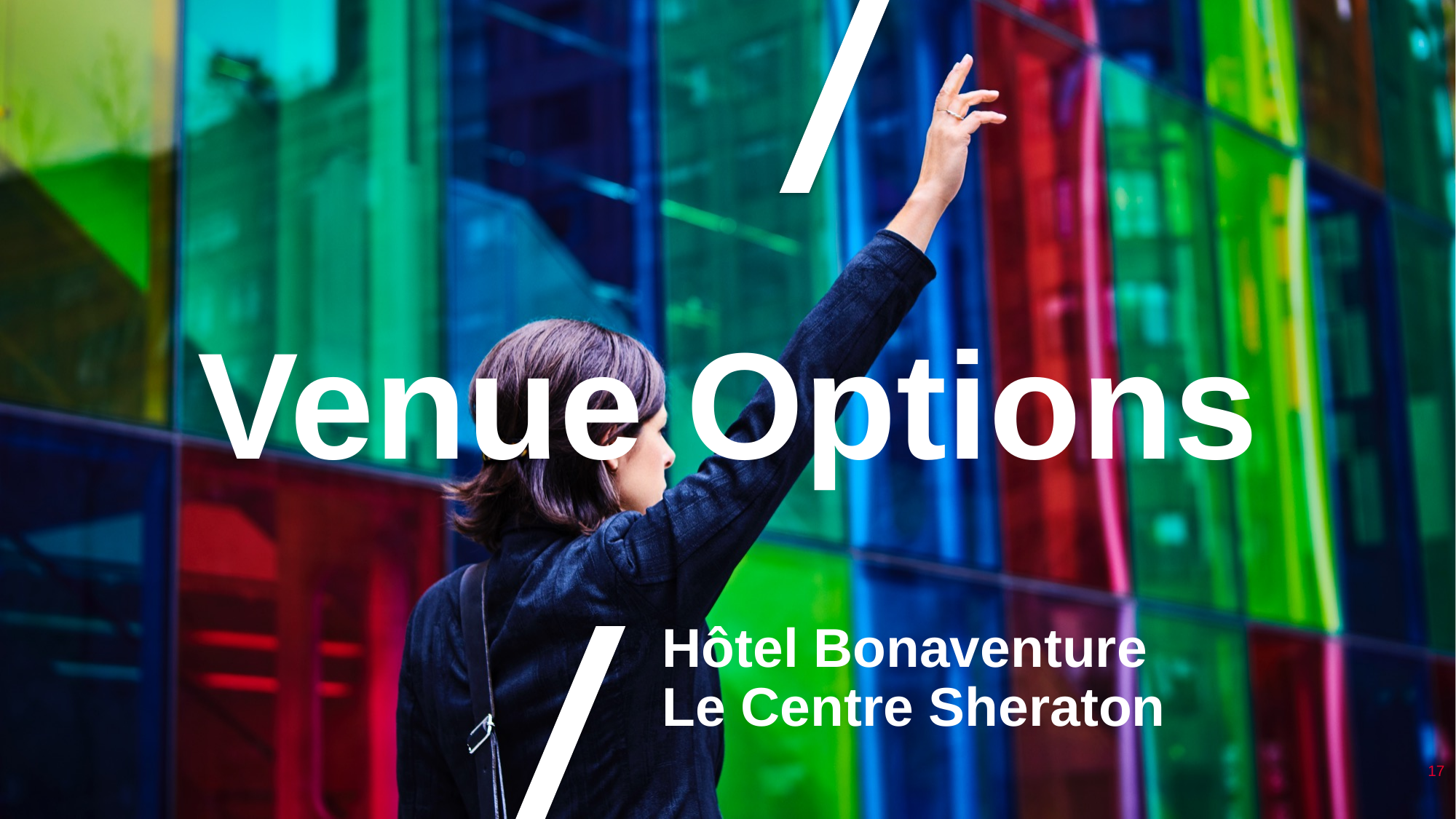

# Venue Options
Hôtel Bonaventure
Le Centre Sheraton
17